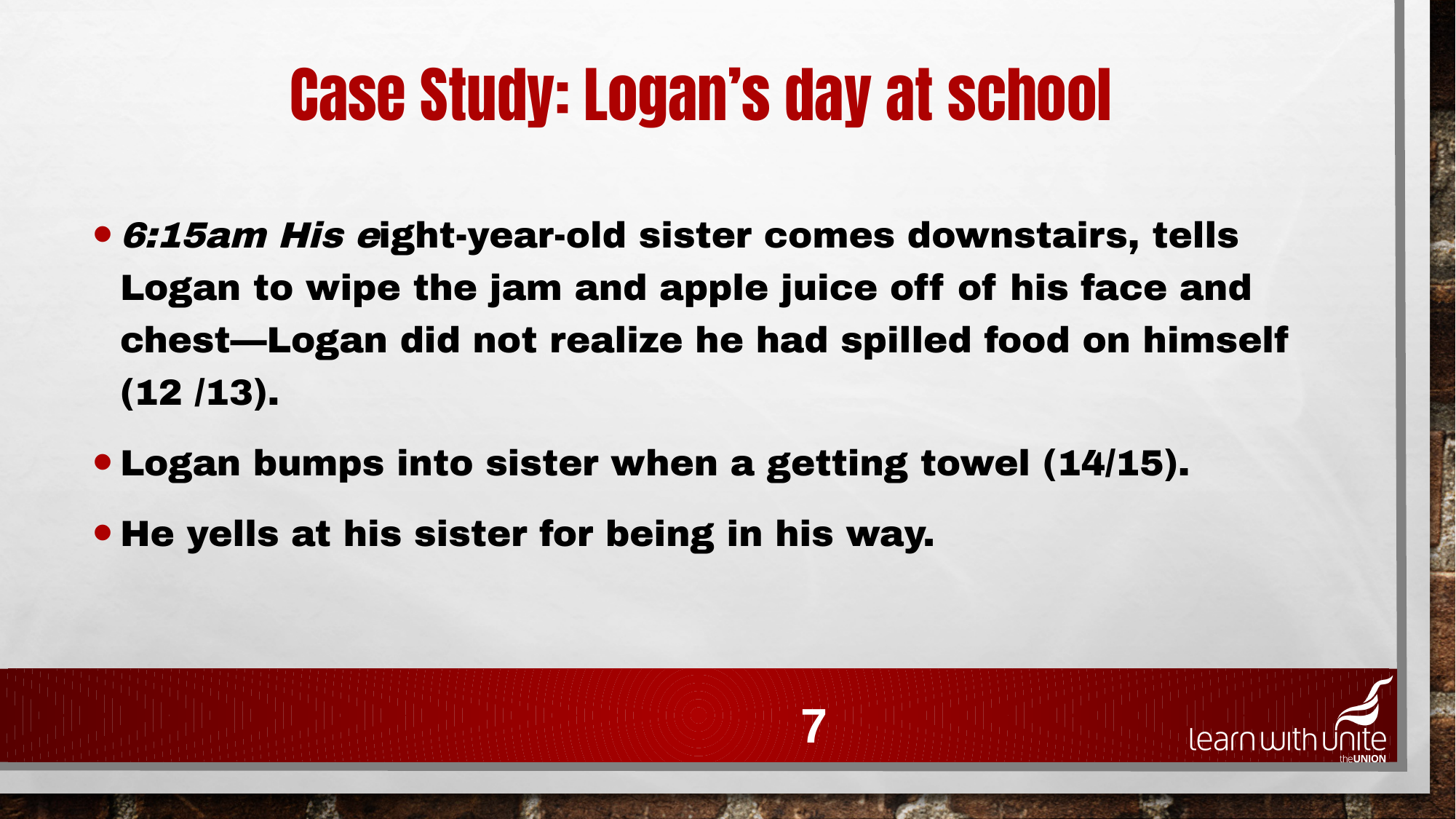

Case Study: Logan’s day at school
6:15am His eight-year-old sister comes downstairs, tells Logan to wipe the jam and apple juice off of his face and chest—Logan did not realize he had spilled food on himself (12 /13).
Logan bumps into sister when a getting towel (14/15).
He yells at his sister for being in his way.